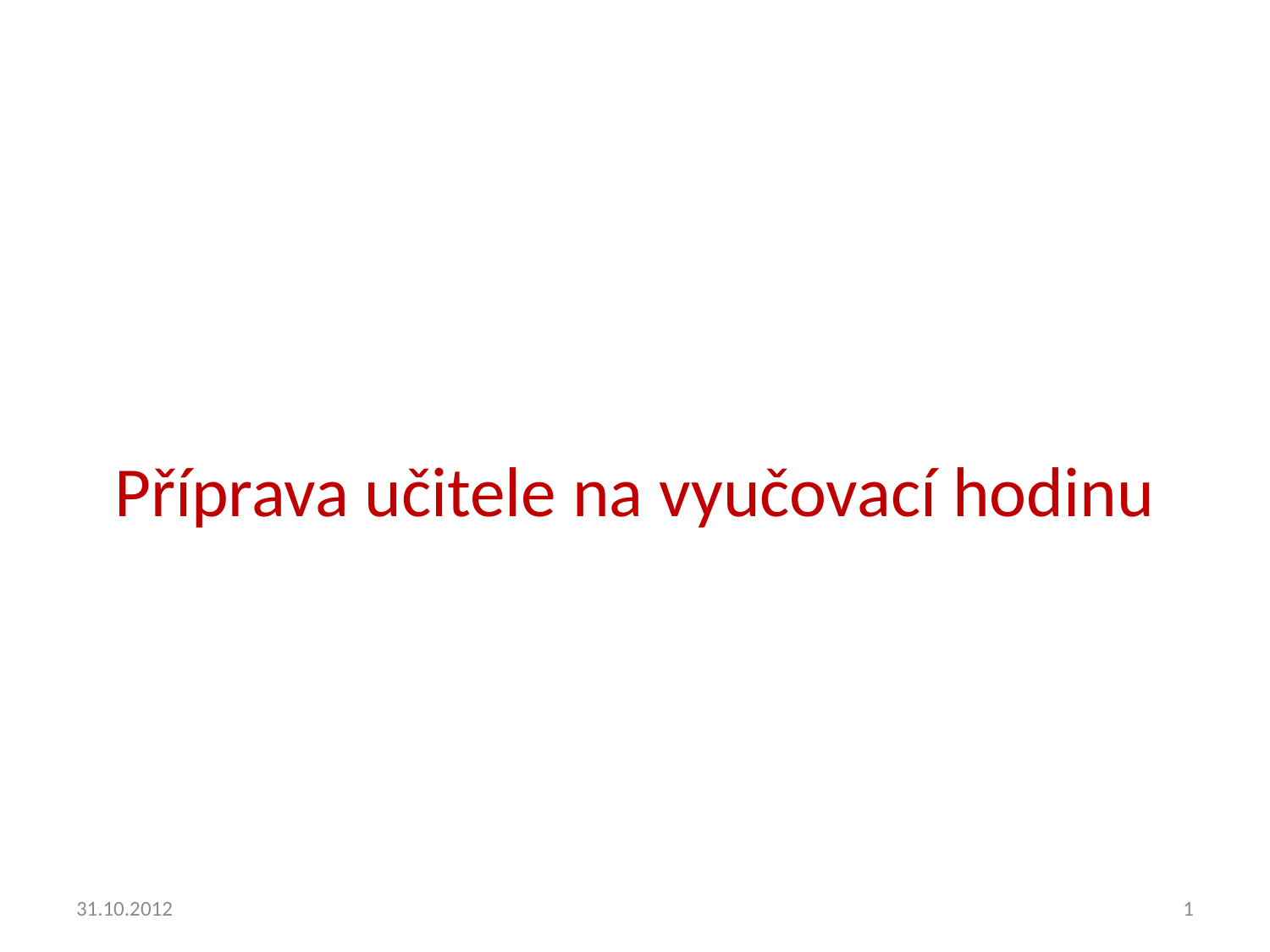

# Příprava učitele na vyučovací hodinu
31.10.2012
1